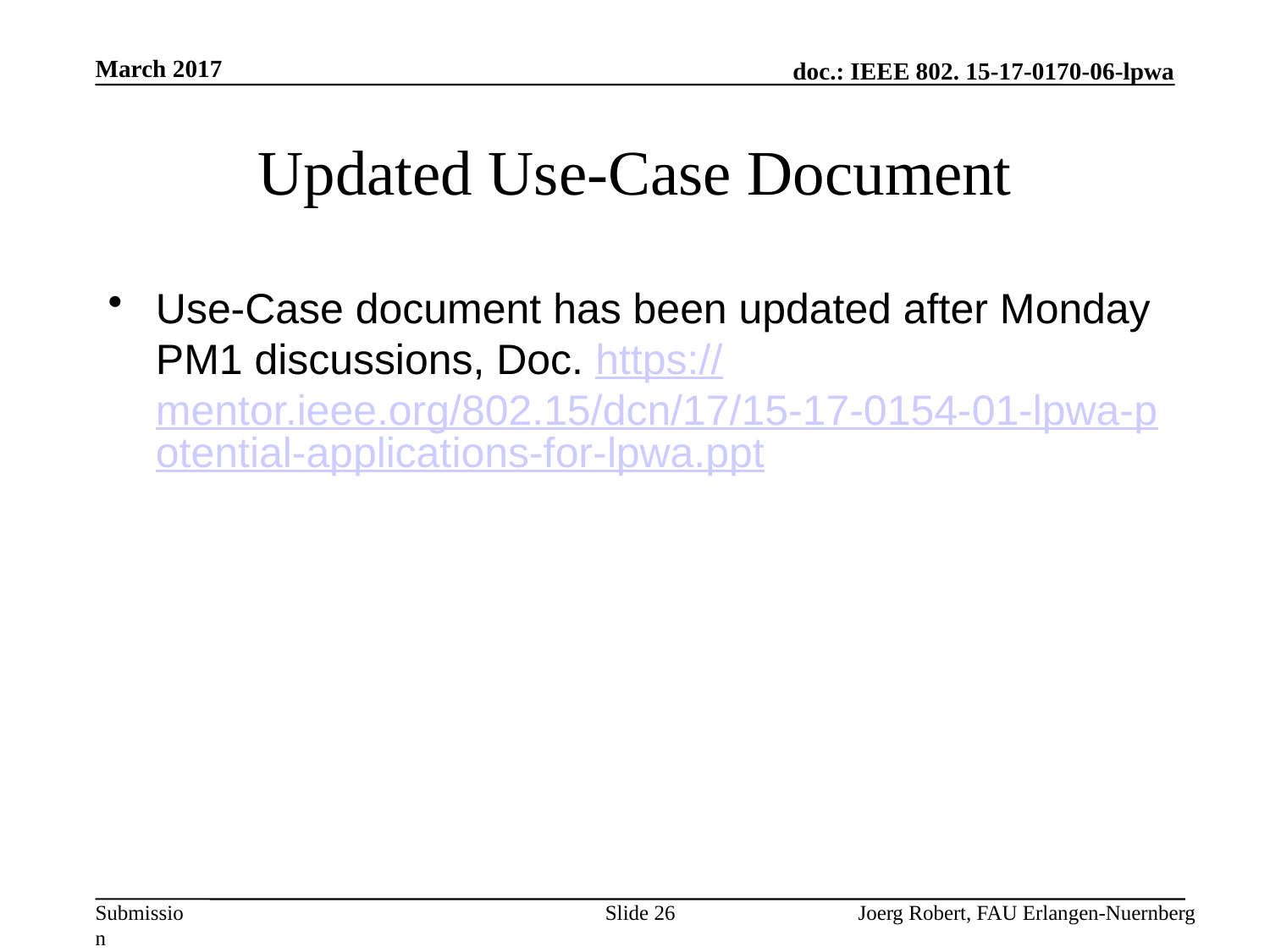

March 2017
# Updated Use-Case Document
Use-Case document has been updated after Monday PM1 discussions, Doc. https://mentor.ieee.org/802.15/dcn/17/15-17-0154-01-lpwa-potential-applications-for-lpwa.ppt

Slide 26
Joerg Robert, FAU Erlangen-Nuernberg